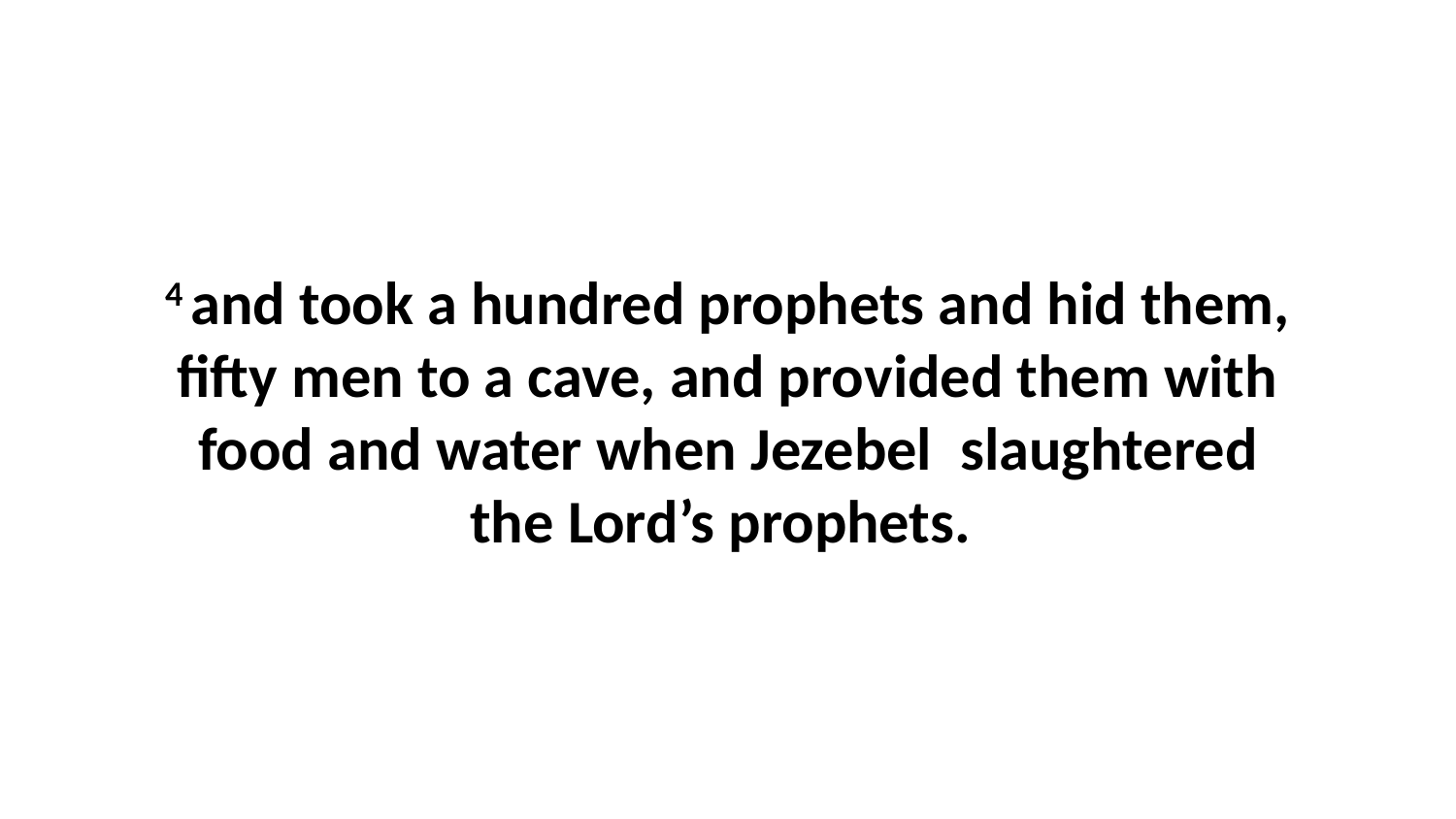

4 and took a hundred prophets and hid them, fifty men to a cave, and provided them with food and water when Jezebel  slaughtered the Lord’s prophets.